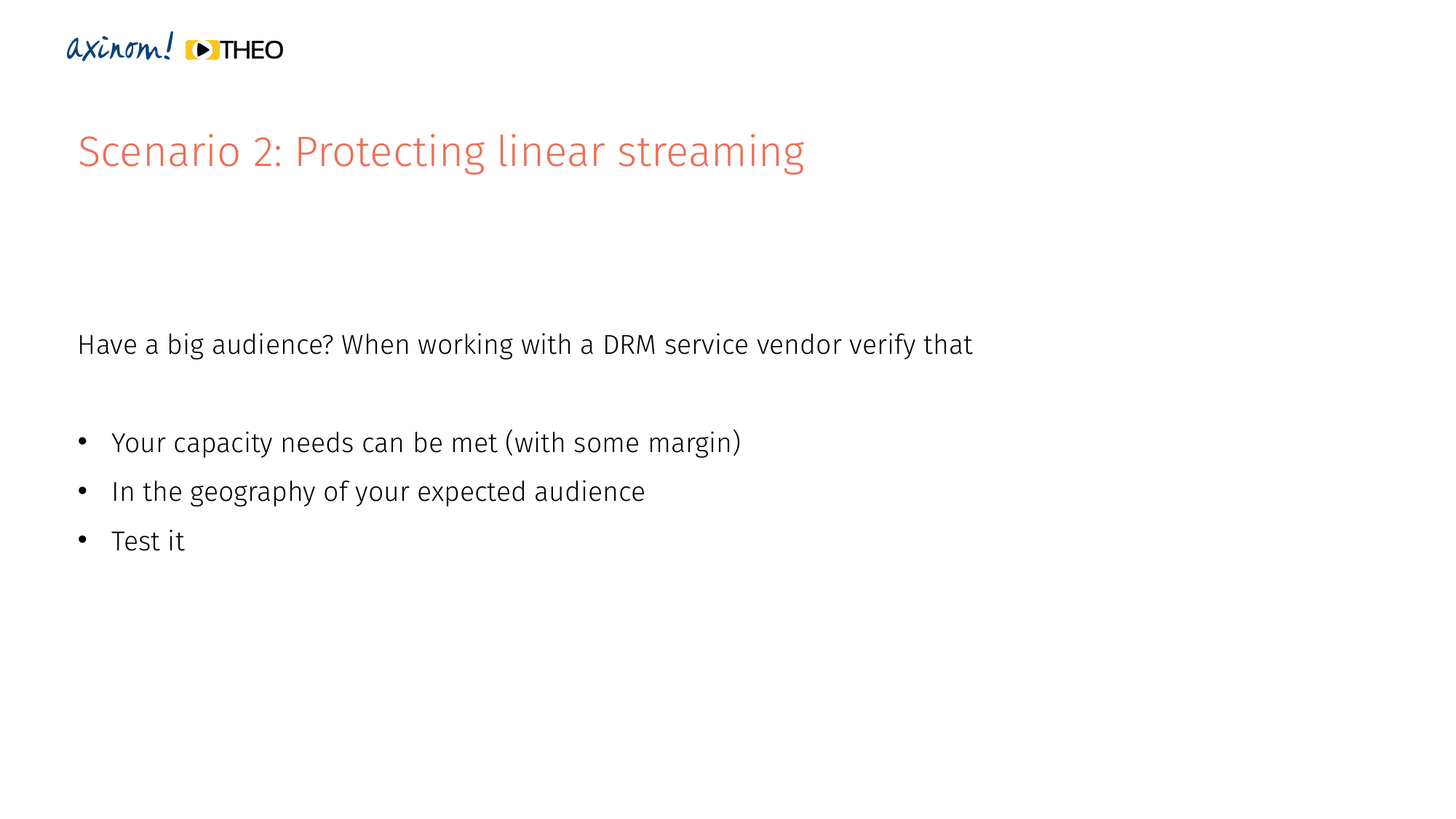

Scenario 2: Protecting linear streaming
Have a big audience? When working with a DRM service vendor verify that

Your capacity needs can be met (with some margin)
In the geography of your expected audience
Test it